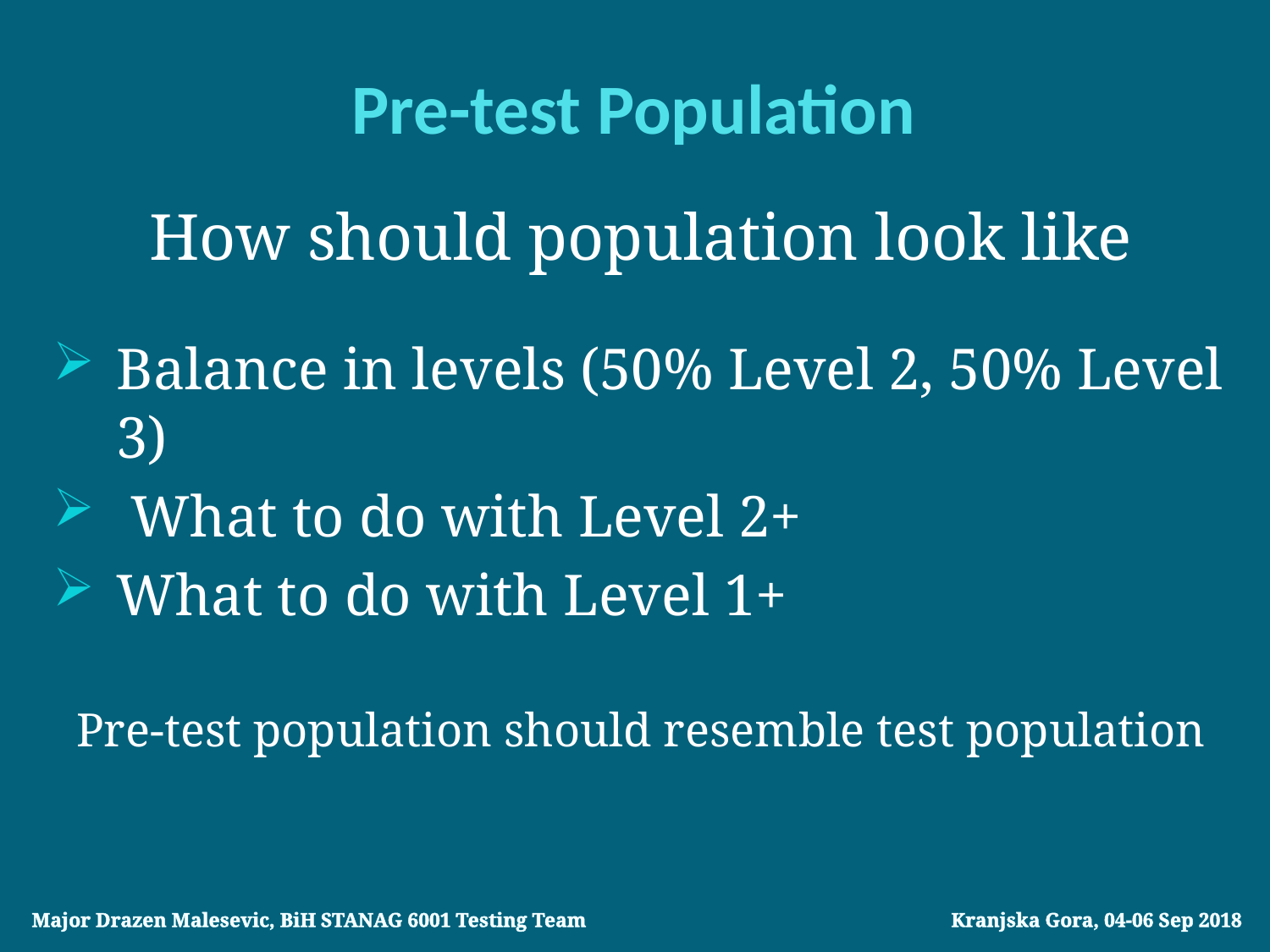

# Pre-test Population
How should population look like

Balance in levels (50% Level 2, 50% Level 3)
 What to do with Level 2+
What to do with Level 1+

Pre-test population should resemble test population

Major Drazen Malesevic, BiH STANAG 6001 Testing Team			      Kranjska Gora, 04-06 Sep 2018